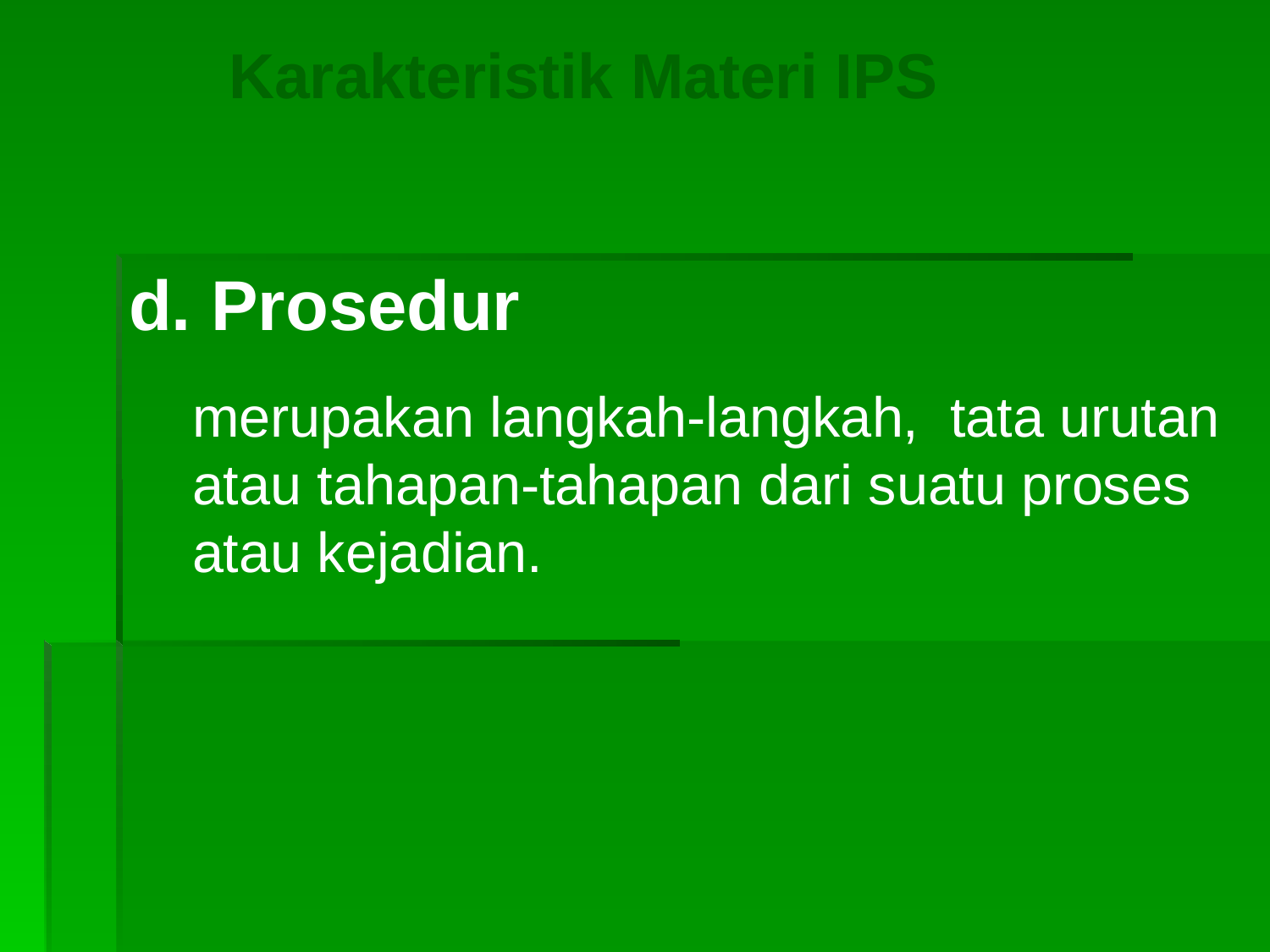

Karakteristik Materi IPS
d. Prosedur
merupakan langkah-langkah,  tata urutan  atau tahapan-tahapan dari suatu proses atau kejadian.